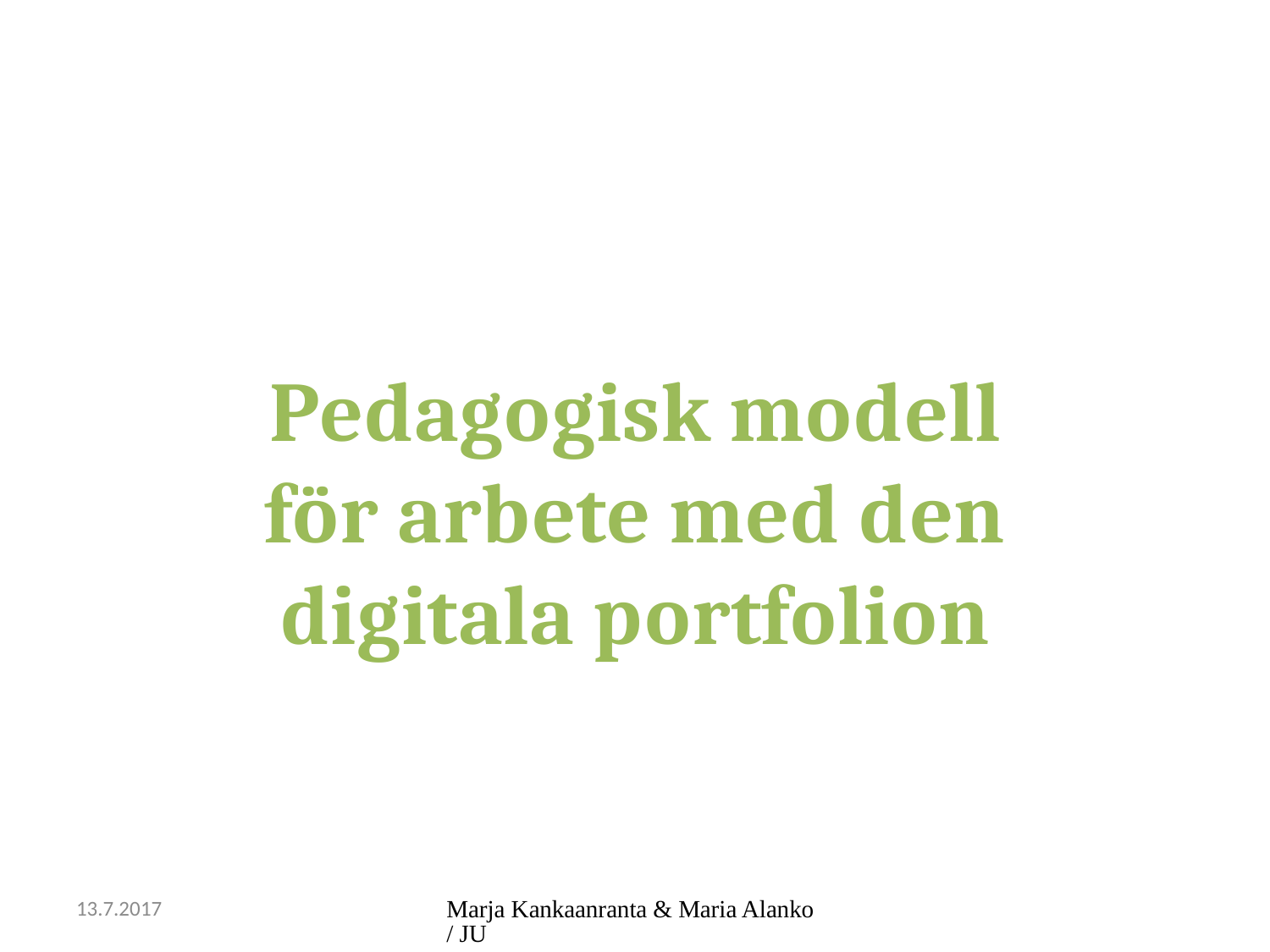

Pedagogisk modell för arbete med den digitala portfolion
13.7.2017
Marja Kankaanranta & Maria Alanko / JU